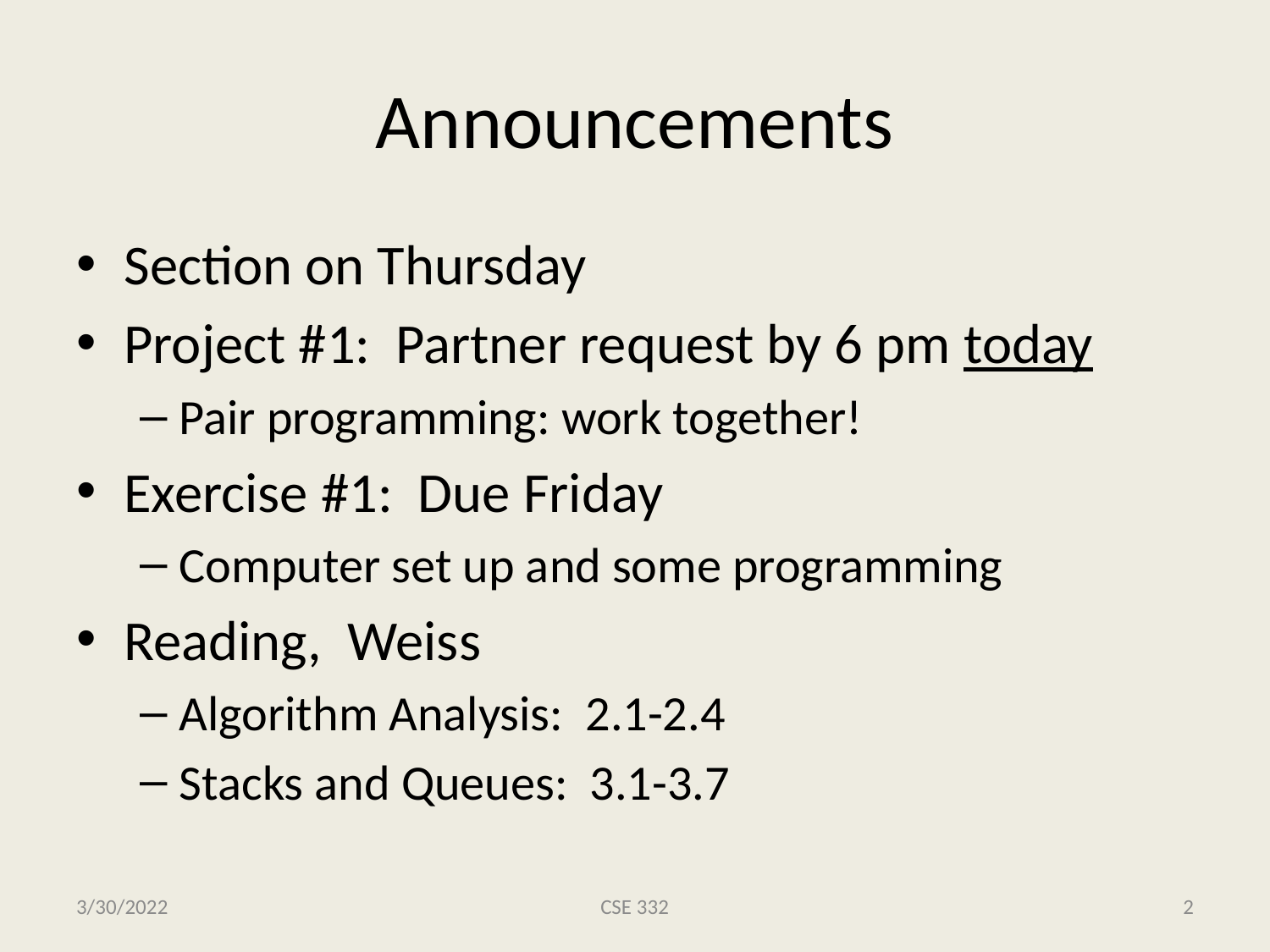

# Announcements
Section on Thursday
Project #1:  Partner request by 6 pm today
Pair programming: work together!
Exercise #1:  Due Friday
Computer set up and some programming
Reading,  Weiss
Algorithm Analysis:  2.1-2.4
Stacks and Queues:  3.1-3.7
3/30/2022
CSE 332
2